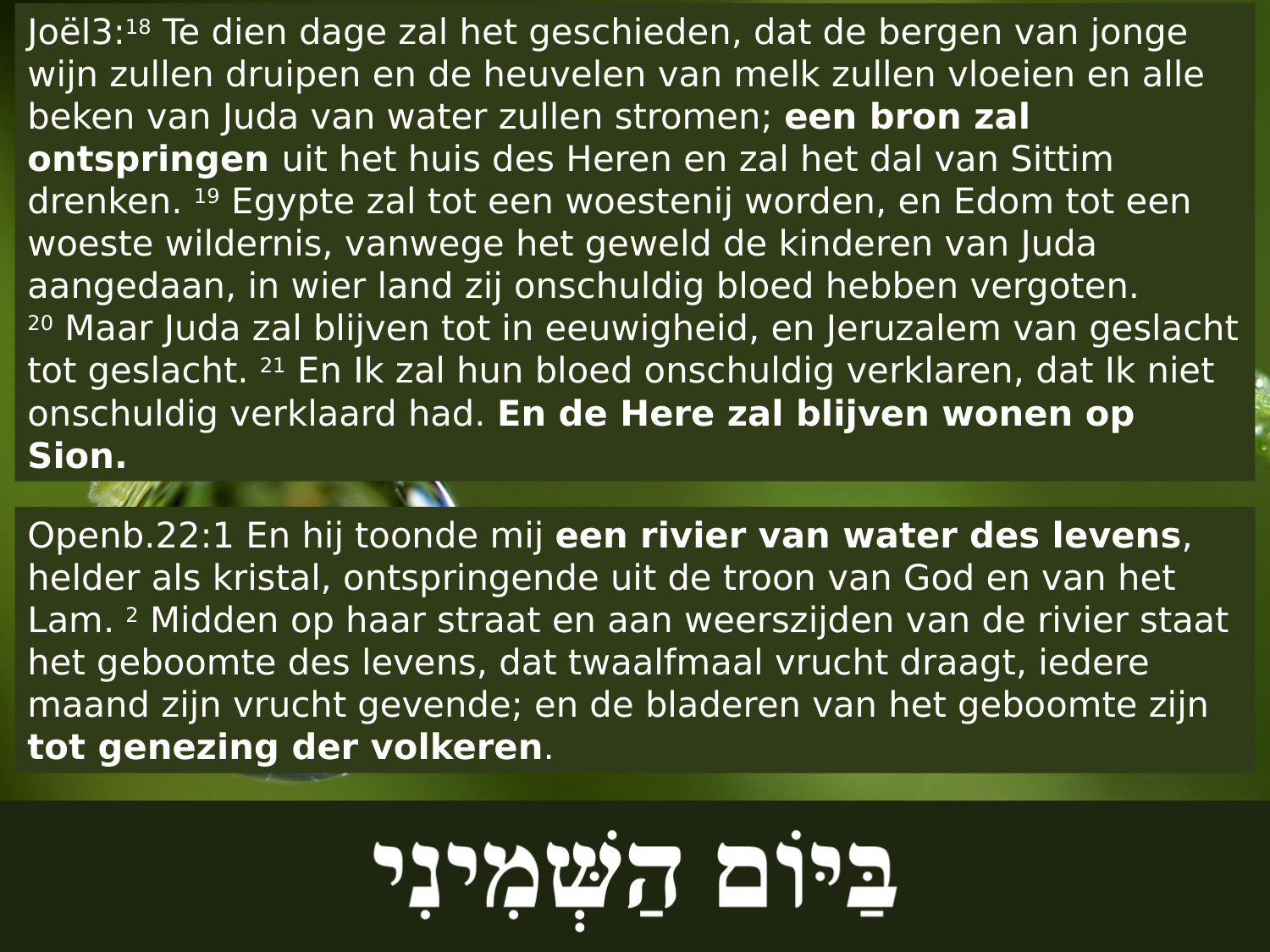

Joël3:18 Te dien dage zal het geschieden, dat de bergen van jonge wijn zullen druipen en de heuvelen van melk zullen vloeien en alle beken van Juda van water zullen stromen; een bron zal ontspringen uit het huis des Heren en zal het dal van Sittim drenken. 19 Egypte zal tot een woestenij worden, en Edom tot een woeste wildernis, vanwege het geweld de kinderen van Juda aangedaan, in wier land zij onschuldig bloed hebben vergoten. 20 Maar Juda zal blijven tot in eeuwigheid, en Jeruzalem van geslacht tot geslacht. 21 En Ik zal hun bloed onschuldig verklaren, dat Ik niet onschuldig verklaard had. En de Here zal blijven wonen op Sion.
Openb.22:1 En hij toonde mij een rivier van water des levens, helder als kristal, ontspringende uit de troon van God en van het Lam. 2 Midden op haar straat en aan weerszijden van de rivier staat het geboomte des levens, dat twaalfmaal vrucht draagt, iedere maand zijn vrucht gevende; en de bladeren van het geboomte zijn tot genezing der volkeren.